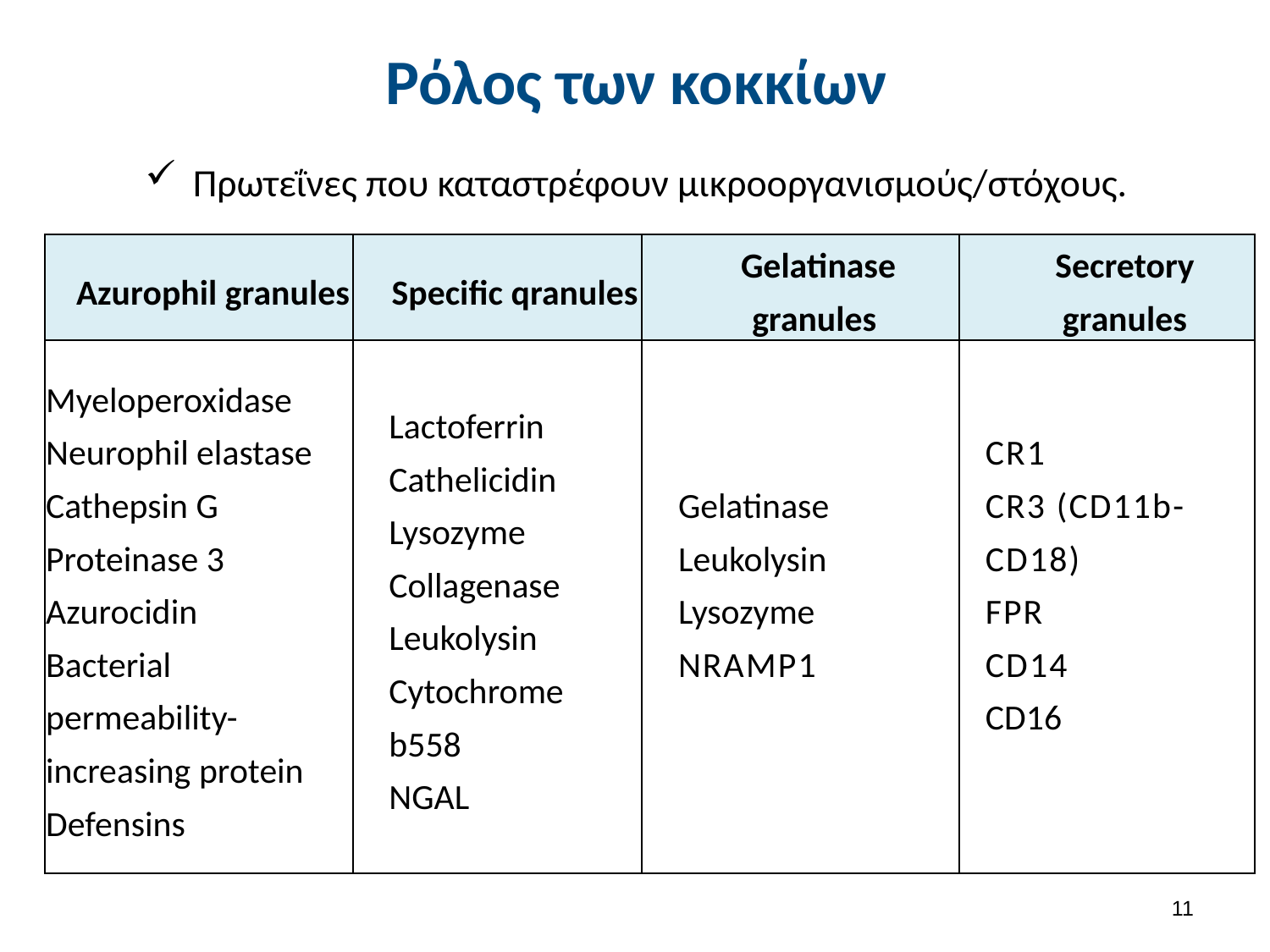

# Ρόλος των κοκκίων
Πρωτεΐνες που καταστρέφουν μικροοργανισμούς/στόχους.

| Azurophil granules | Specific qranules | Gelatinase granules | Secretory granules |
| --- | --- | --- | --- |
| Myeloperoxidase Neurophil elastase Cathepsin G Proteinase 3 Azurocidin Bacterial permeability-increasing protein Defensins | Lactoferrin Cathelicidin Lysozyme Collagenase Leukolysin Cytochrome b558 NGAL | Gelatinase Leukolysin Lysozyme NRAMP1 | CR1 CR3 (CD11b-CD18) FPR CD14 CD16 |
11